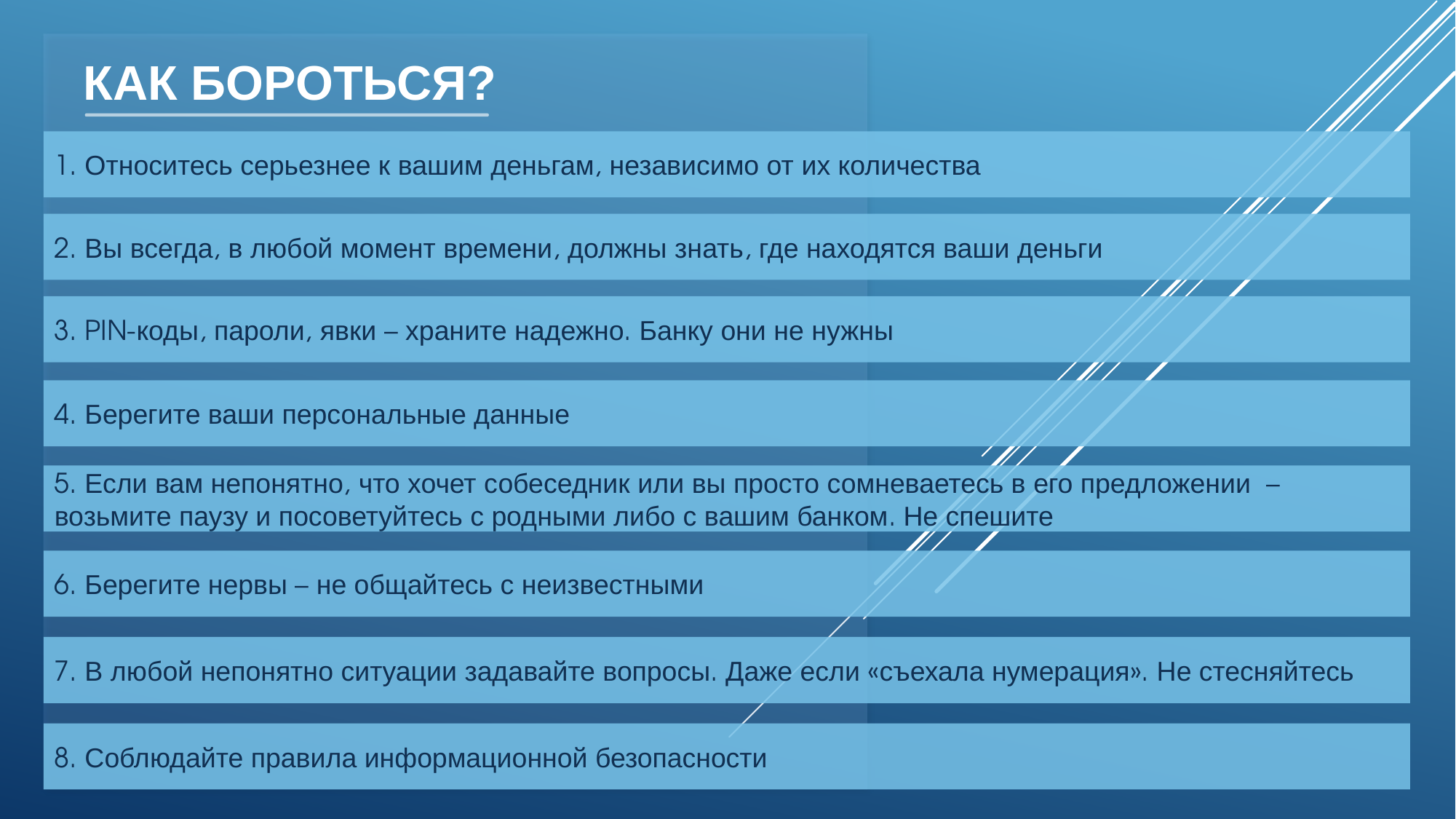

# КАК БОРОТЬСЯ?
1. Относитесь серьезнее к вашим деньгам, независимо от их количества
2. Вы всегда, в любой момент времени, должны знать, где находятся ваши деньги
3. PIN-коды, пароли, явки – храните надежно. Банку они не нужны
4. Берегите ваши персональные данные
5. Если вам непонятно, что хочет собеседник или вы просто сомневаетесь в его предложении  – возьмите паузу и посоветуйтесь с родными либо с вашим банком. Не спешите
6. Берегите нервы – не общайтесь с неизвестными
7. В любой непонятно ситуации задавайте вопросы. Даже если «съехала нумерация». Не стесняйтесь
8. Соблюдайте правила информационной безопасности